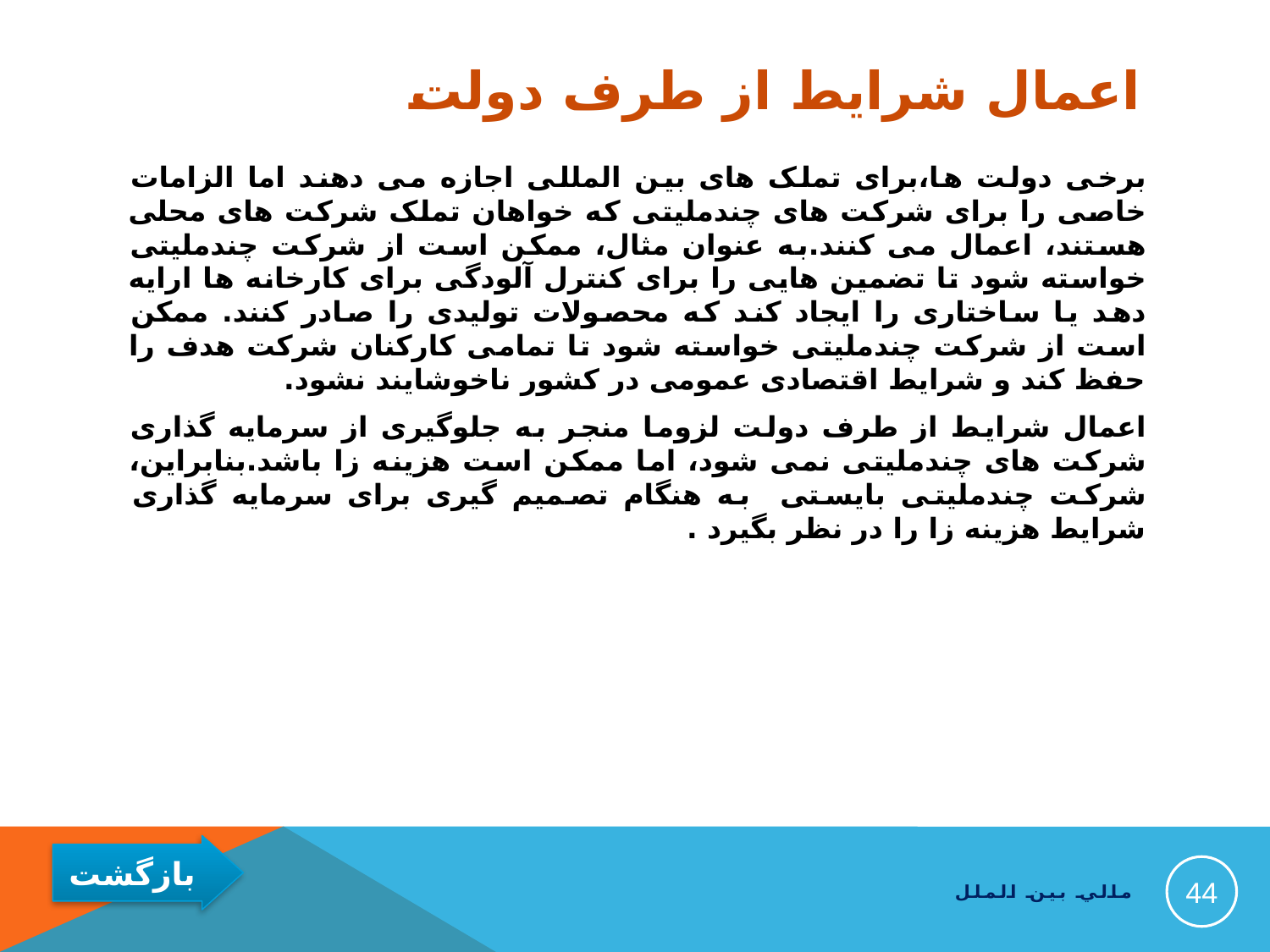

# اعمال شرایط از طرف دولت
برخی دولت ها،برای تملک های بین المللی اجازه می دهند اما الزامات خاصی را برای شرکت های چندملیتی که خواهان تملک شرکت های محلی هستند، اعمال می کنند.به عنوان مثال، ممکن است از شرکت چندملیتی خواسته شود تا تضمین هایی را برای کنترل آلودگی برای کارخانه ها ارایه دهد یا ساختاری را ایجاد کند که محصولات تولیدی را صادر کنند. ممکن است از شرکت چندملیتی خواسته شود تا تمامی کارکنان شرکت هدف را حفظ کند و شرایط اقتصادی عمومی در کشور ناخوشایند نشود.
اعمال شرایط از طرف دولت لزوما منجر به جلوگیری از سرمایه گذاری شرکت های چندملیتی نمی شود، اما ممکن است هزینه زا باشد.بنابراین، شرکت چندملیتی بایستی  به هنگام تصمیم گیری برای سرمایه گذاری شرایط هزینه زا را در نظر بگیرد .

44
مالي بين الملل